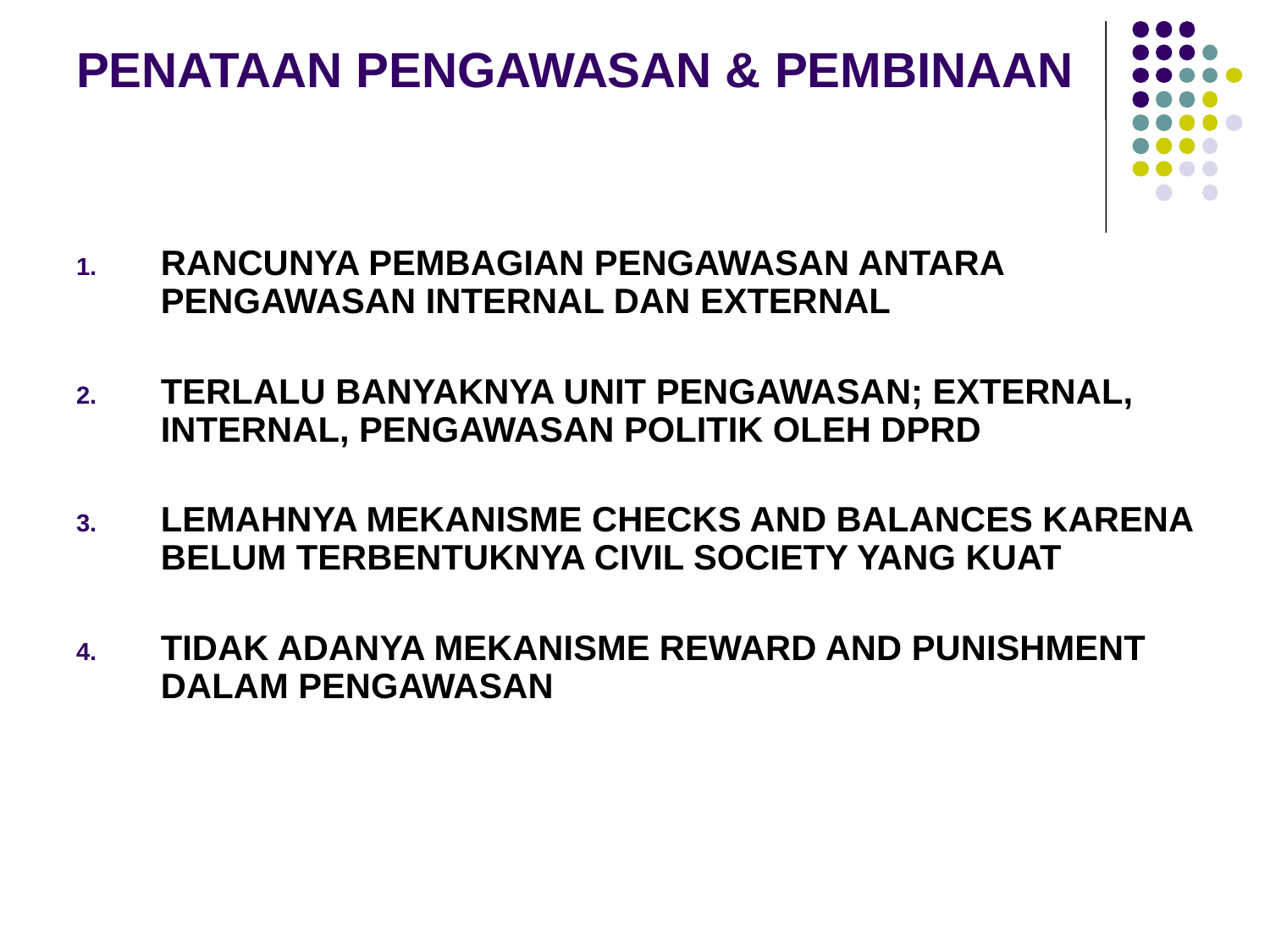

# PENATAAN PENGAWASAN & PEMBINAAN
RANCUNYA PEMBAGIAN PENGAWASAN ANTARA PENGAWASAN INTERNAL DAN EXTERNAL

TERLALU BANYAKNYA UNIT PENGAWASAN; EXTERNAL, INTERNAL, PENGAWASAN POLITIK OLEH DPRD

LEMAHNYA MEKANISME CHECKS AND BALANCES KARENA BELUM TERBENTUKNYA CIVIL SOCIETY YANG KUAT

TIDAK ADANYA MEKANISME REWARD AND PUNISHMENT DALAM PENGAWASAN